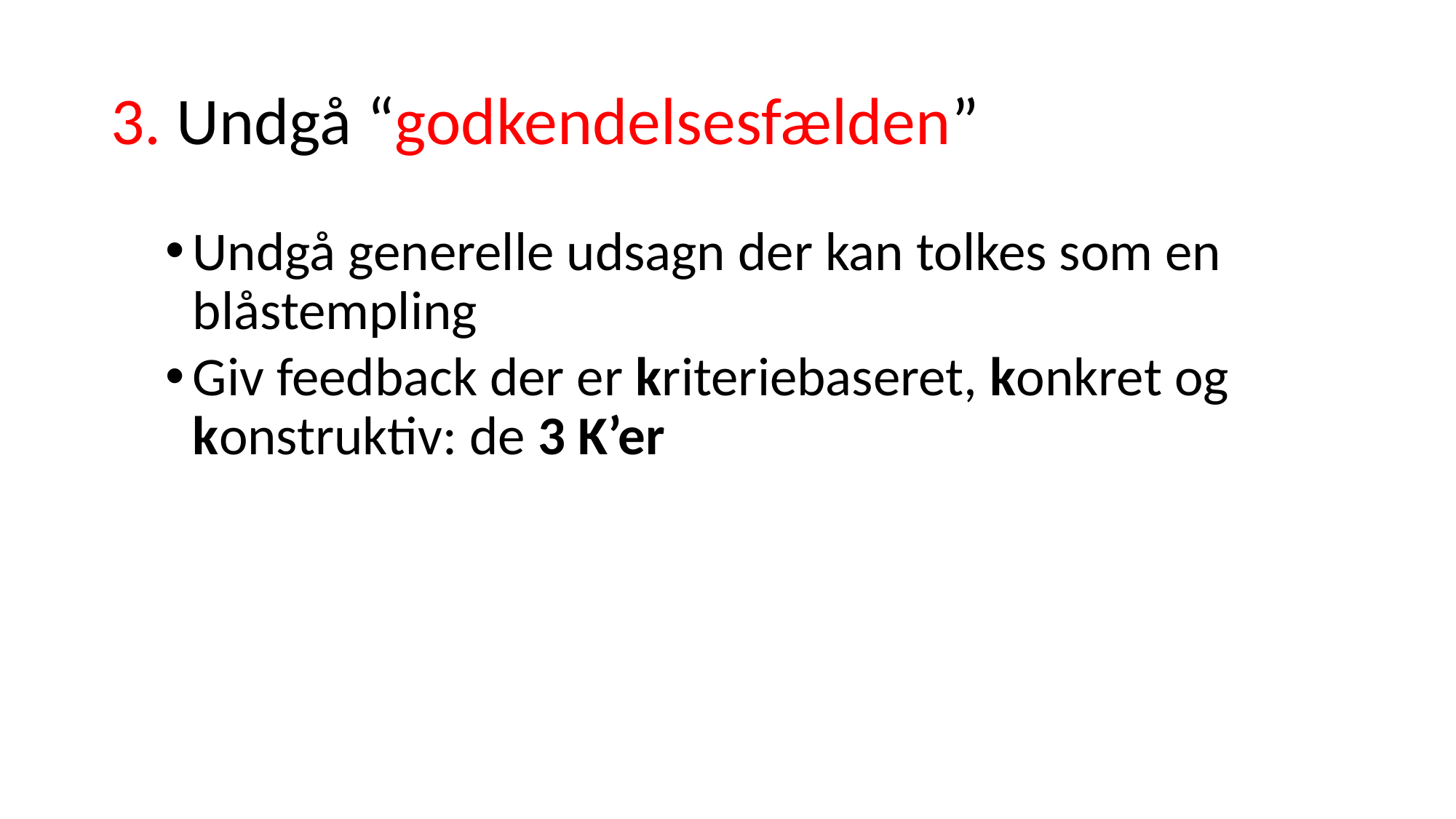

# 3. Undgå “godkendelsesfælden”
Undgå generelle udsagn der kan tolkes som en blåstempling
Giv feedback der er kriteriebaseret, konkret og konstruktiv: de 3 K’er